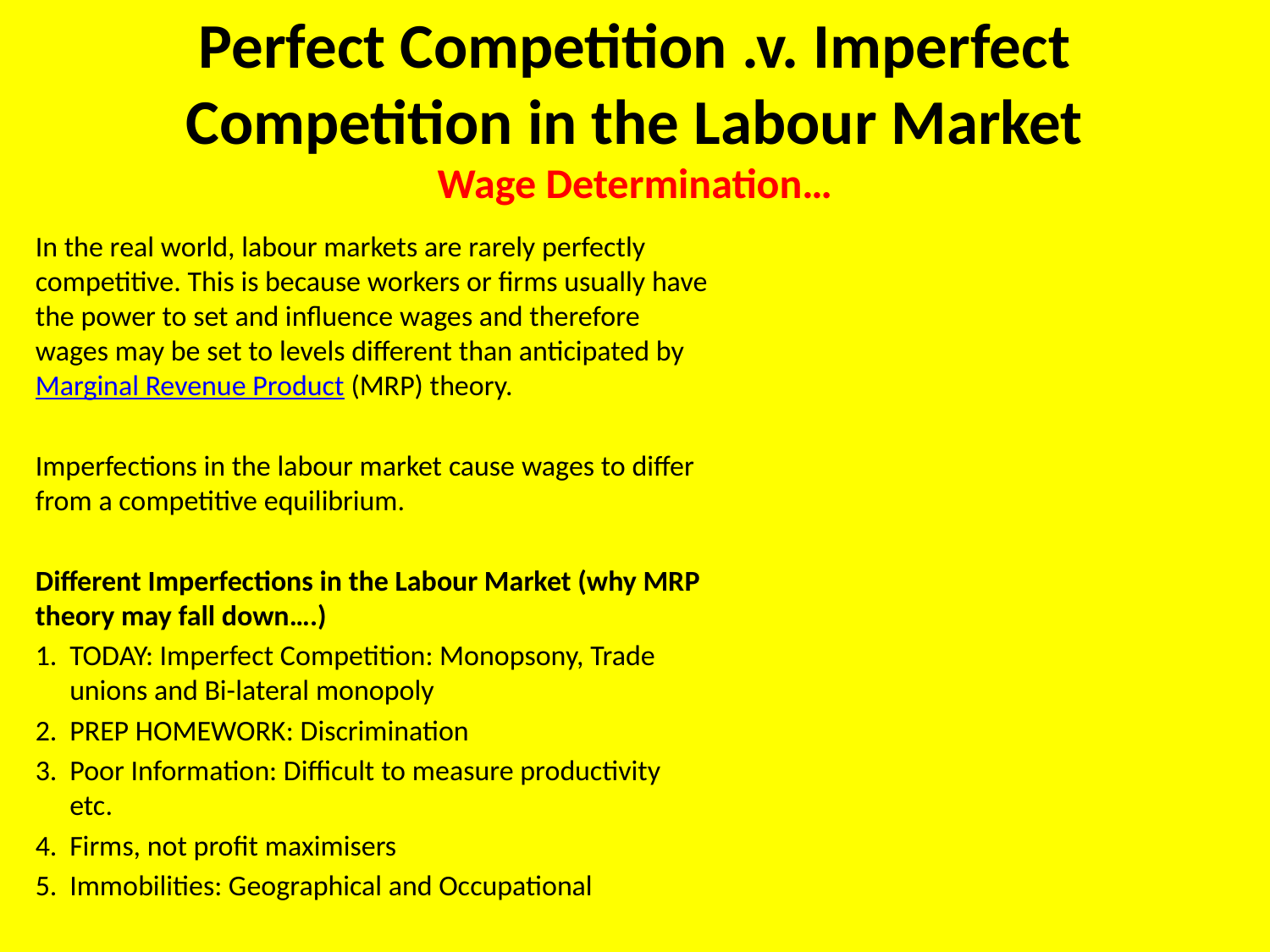

# Perfect Competition .v. Imperfect Competition in the Labour Market Wage Determination…
In the real world, labour markets are rarely perfectly competitive. This is because workers or firms usually have the power to set and influence wages and therefore wages may be set to levels different than anticipated by Marginal Revenue Product (MRP) theory.

Imperfections in the labour market cause wages to differ from a competitive equilibrium.

Different Imperfections in the Labour Market (why MRP theory may fall down….)
TODAY: Imperfect Competition: Monopsony, Trade unions and Bi-lateral monopoly
PREP HOMEWORK: Discrimination
Poor Information: Difficult to measure productivity etc.
Firms, not profit maximisers
Immobilities: Geographical and Occupational